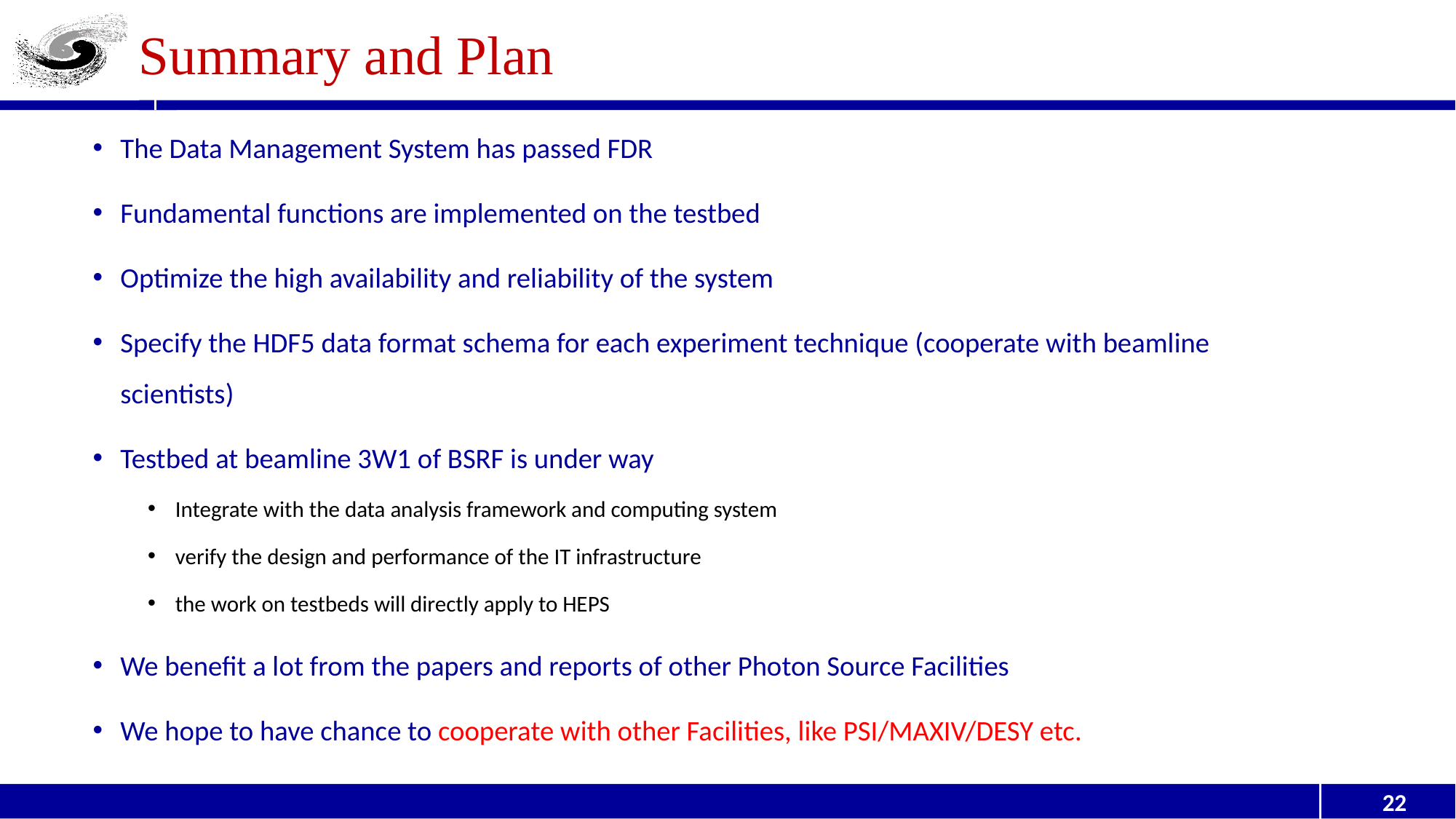

# Summary and Plan
The Data Management System has passed FDR
Fundamental functions are implemented on the testbed
Optimize the high availability and reliability of the system
Specify the HDF5 data format schema for each experiment technique (cooperate with beamline scientists)
Testbed at beamline 3W1 of BSRF is under way
Integrate with the data analysis framework and computing system
verify the design and performance of the IT infrastructure
the work on testbeds will directly apply to HEPS
We benefit a lot from the papers and reports of other Photon Source Facilities
We hope to have chance to cooperate with other Facilities, like PSI/MAXIV/DESY etc.